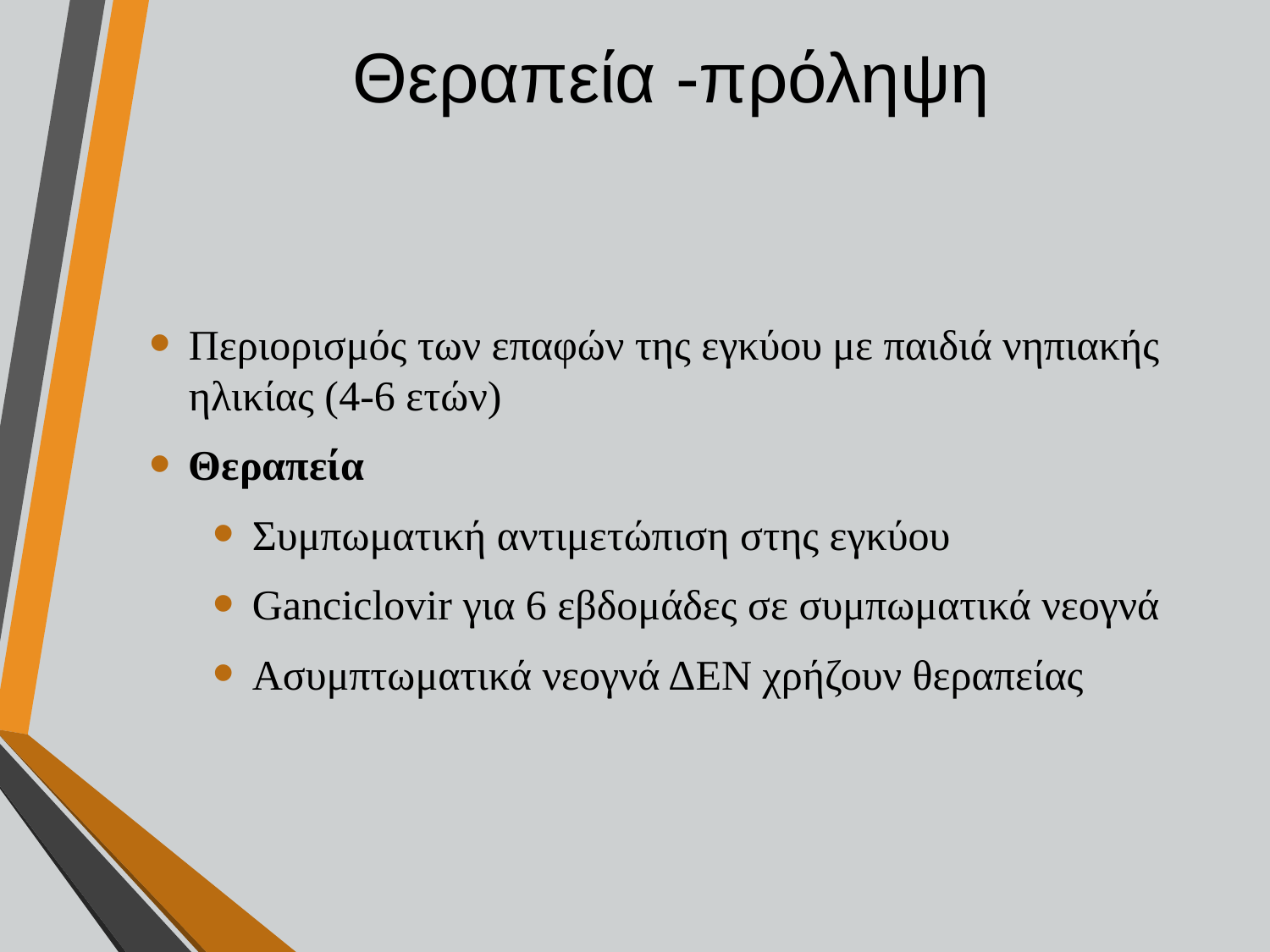

# Θεραπεία -πρόληψη
Περιορισμός των επαφών της εγκύου με παιδιά νηπιακής ηλικίας (4-6 ετών)
Θεραπεία
Συμπωματική αντιμετώπιση στης εγκύου
Ganciclovir για 6 εβδομάδες σε συμπωματικά νεογνά
Ασυμπτωματικά νεογνά ΔΕΝ χρήζουν θεραπείας